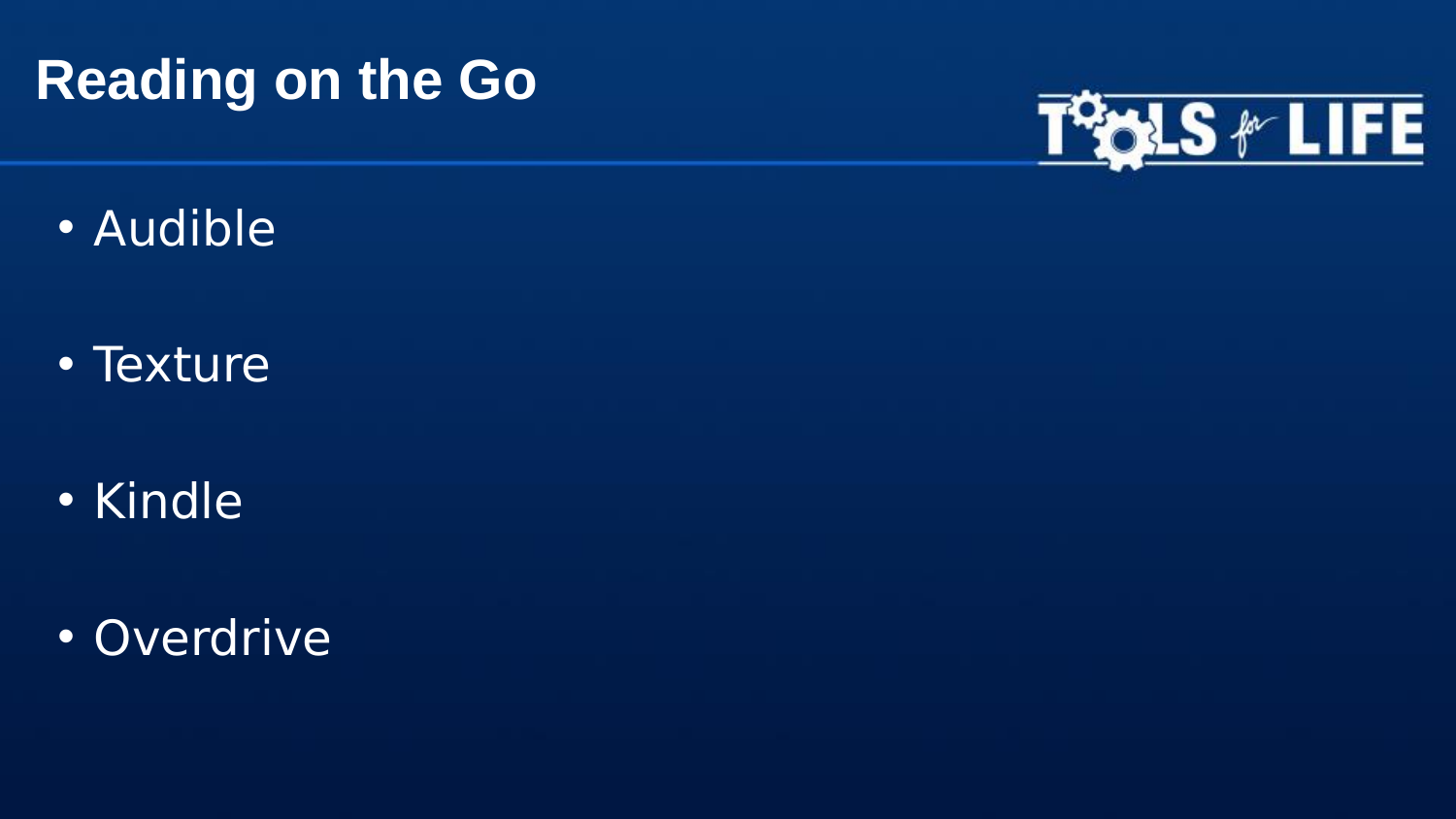

# Reading on the Go
Audible

Texture

Kindle

Overdrive